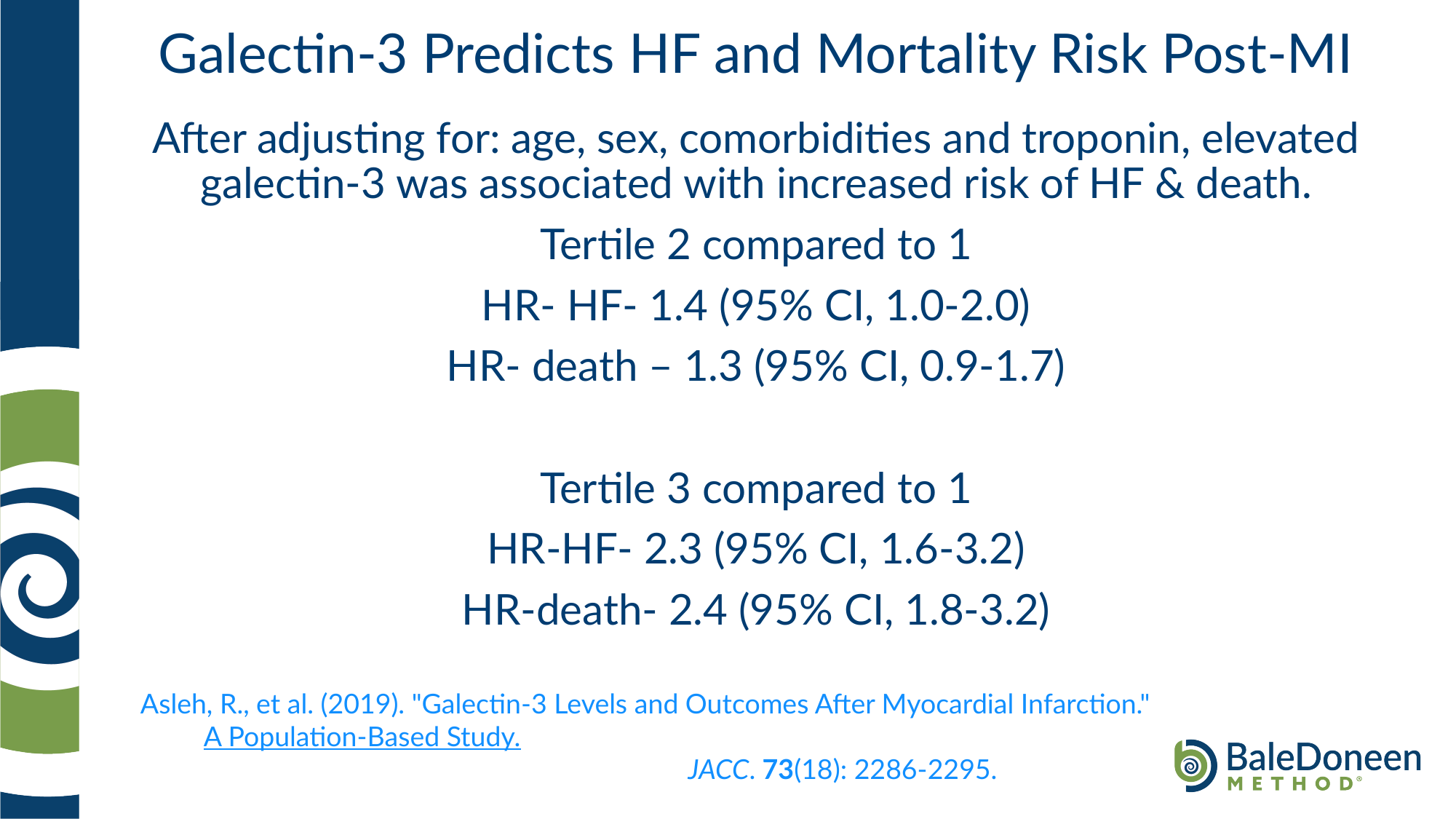

# Galectin-3 Predicts HF and Mortality Risk Post-MI
After adjusting for: age, sex, comorbidities and troponin, elevated galectin-3 was associated with increased risk of HF & death.
Tertile 2 compared to 1
HR- HF- 1.4 (95% CI, 1.0-2.0)
HR- death – 1.3 (95% CI, 0.9-1.7)

Tertile 3 compared to 1
HR-HF- 2.3 (95% CI, 1.6-3.2)
HR-death- 2.4 (95% CI, 1.8-3.2)
Asleh, R., et al. (2019). "Galectin-3 Levels and Outcomes After Myocardial Infarction."                                          A Population-Based Study.                                                                                                                                                     JACC. 73(18): 2286-2295.